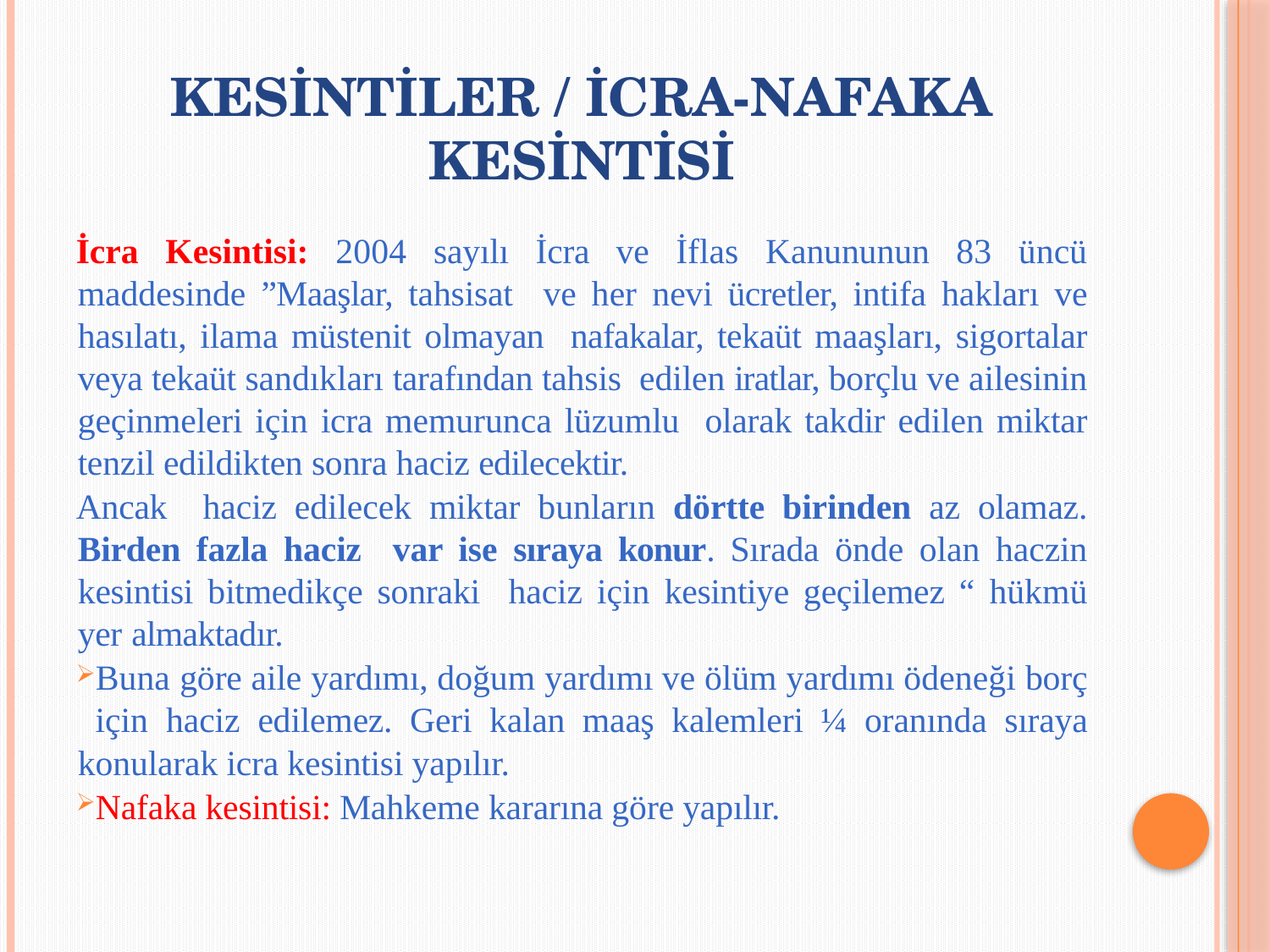

# KESİNTİLER / icra-nafaka kesintisi
İcra Kesintisi: 2004 sayılı İcra ve İflas Kanununun 83 üncü maddesinde ”Maaşlar, tahsisat  ve her nevi ücretler, intifa hakları ve hasılatı, ilama müstenit olmayan  nafakalar, tekaüt maaşları, sigortalar veya tekaüt sandıkları tarafından tahsis  edilen iratlar, borçlu ve ailesinin geçinmeleri için icra memurunca lüzumlu  olarak takdir edilen miktar tenzil edildikten sonra haciz edilecektir.
Ancak  haciz edilecek miktar bunların dörtte birinden az olamaz. Birden fazla haciz  var ise sıraya konur. Sırada önde olan haczin kesintisi bitmedikçe sonraki  haciz için kesintiye geçilemez “ hükmü yer almaktadır.
Buna göre aile yardımı, doğum yardımı ve ölüm yardımı ödeneği borç  için haciz edilemez. Geri kalan maaş kalemleri ¼ oranında sıraya konularak icra kesintisi yapılır.
Nafaka kesintisi: Mahkeme kararına göre yapılır.